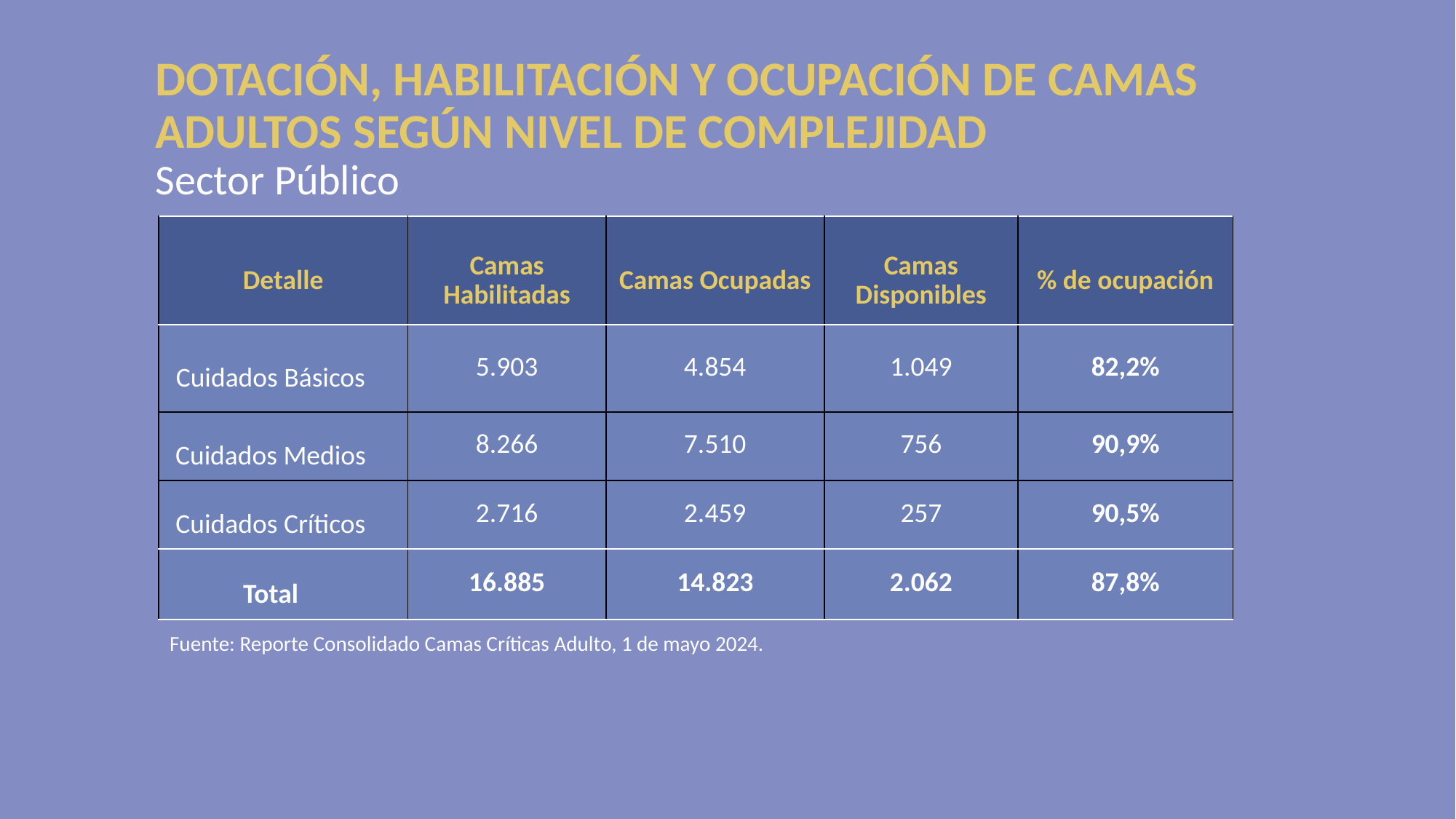

# DOTACIÓN, HABILITACIÓN Y OCUPACIÓN DE CAMAS ADULTOS SEGÚN NIVEL DE COMPLEJIDAD Sector Público
| Detalle | Camas Habilitadas | Camas Ocupadas | Camas Disponibles | % de ocupación |
| --- | --- | --- | --- | --- |
| Cuidados Básicos | 5.903 | 4.854 | 1.049 | 82,2% |
| Cuidados Medios | 8.266 | 7.510 | 756 | 90,9% |
| Cuidados Críticos | 2.716 | 2.459 | 257 | 90,5% |
| Total | 16.885 | 14.823 | 2.062 | 87,8% |
Fuente: Reporte Consolidado Camas Críticas Adulto, 1 de mayo 2024.